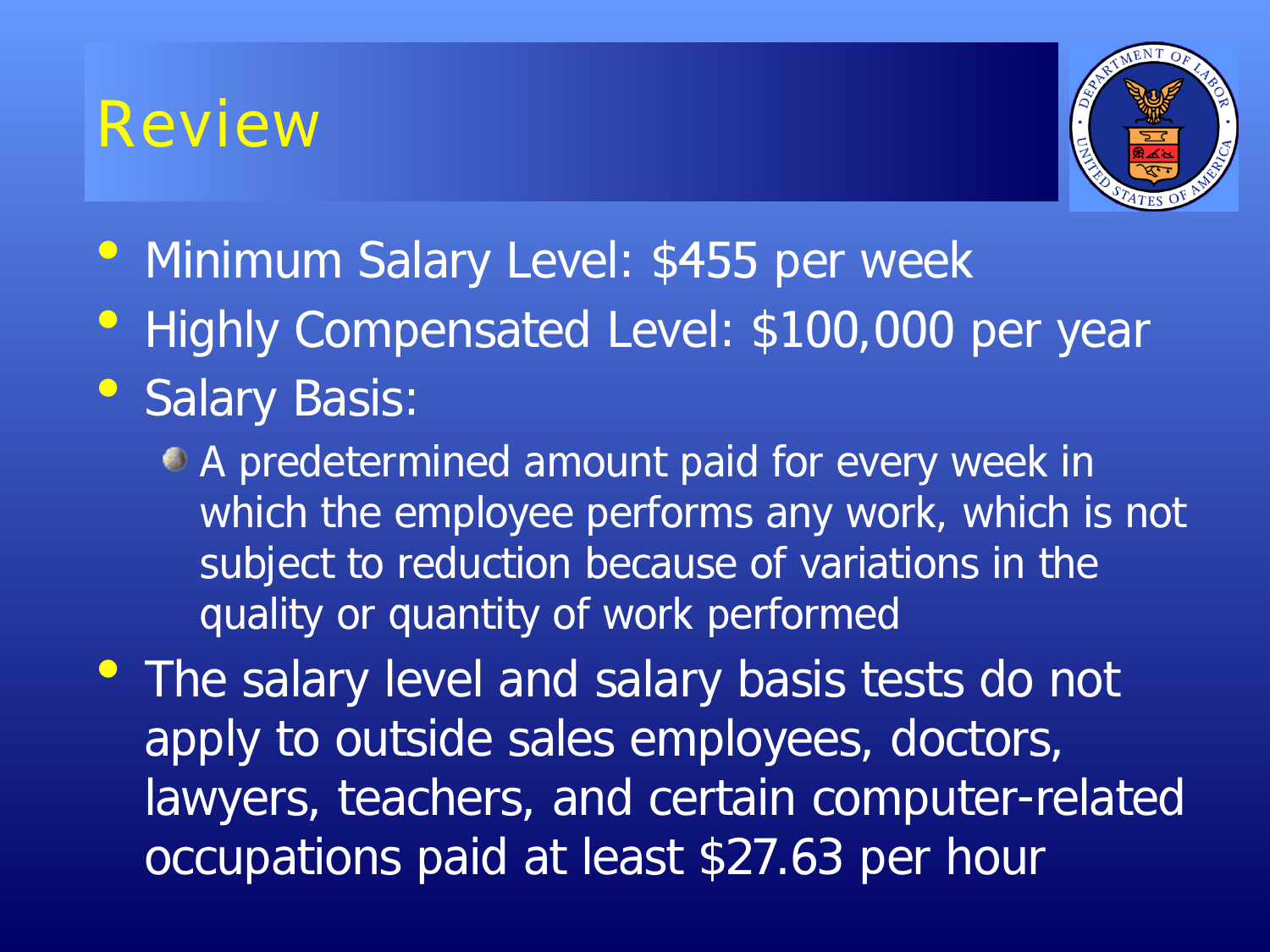

# Review
Minimum Salary Level: $455 per week
Highly Compensated Level: $100,000 per year
Salary Basis:
A predetermined amount paid for every week in which the employee performs any work, which is not subject to reduction because of variations in the quality or quantity of work performed
The salary level and salary basis tests do not apply to outside sales employees, doctors, lawyers, teachers, and certain computer-related occupations paid at least $27.63 per hour